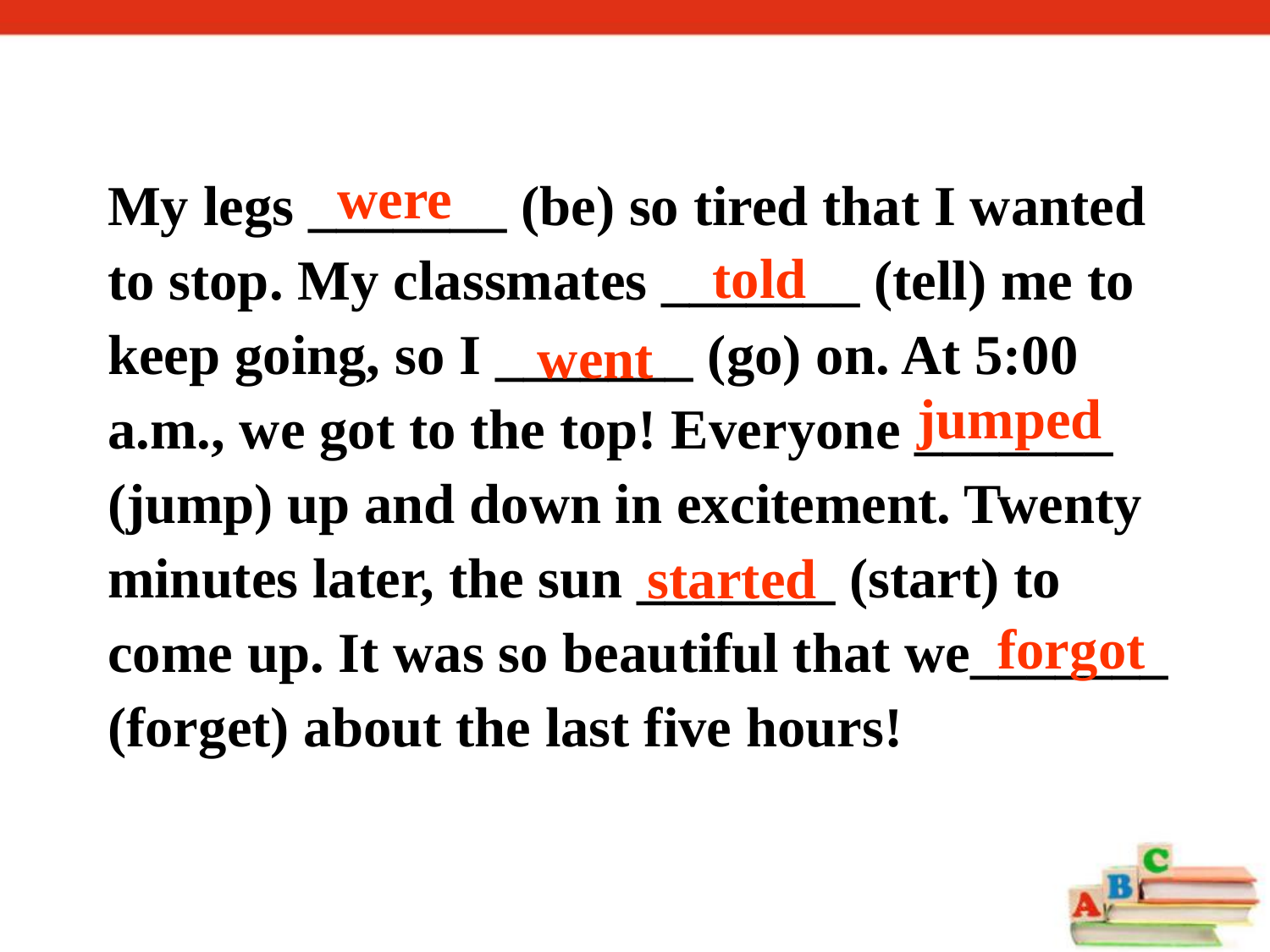

My legs _______ (be) so tired that I wanted to stop. My classmates _______ (tell) me to keep going, so I _______ (go) on. At 5:00 a.m., we got to the top! Everyone _______ (jump) up and down in excitement. Twenty minutes later, the sun _______ (start) to come up. It was so beautiful that we_______ (forget) about the last five hours!
were
told
went
jumped
started
forgot